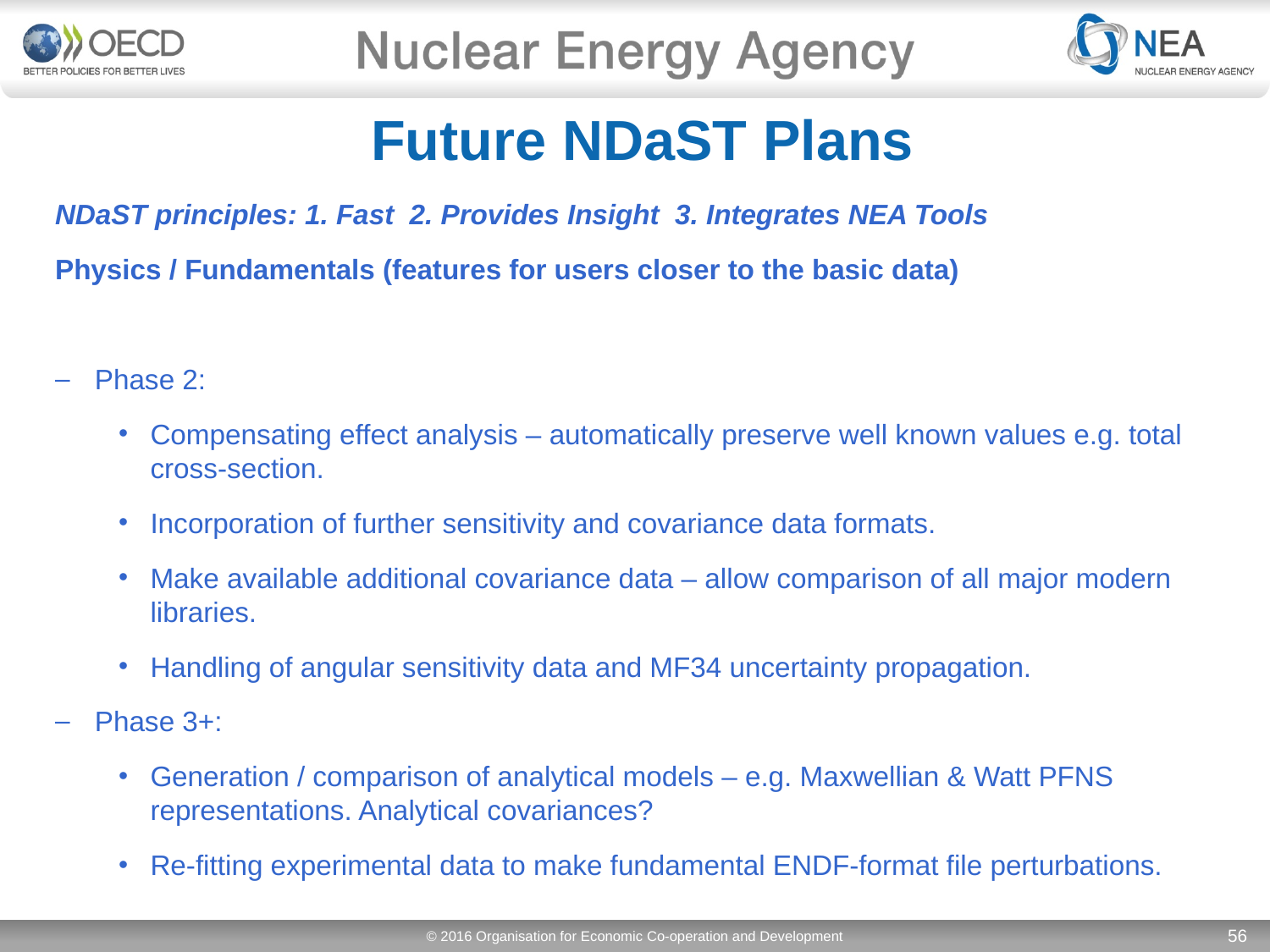

# Future NDaST Plans
NDaST principles: 1. Fast  2. Provides Insight  3. Integrates NEA Tools
Physics / Fundamentals (features for users closer to the basic data)

Phase 2:
Compensating effect analysis – automatically preserve well known values e.g. total cross-section.
Incorporation of further sensitivity and covariance data formats.
Make available additional covariance data – allow comparison of all major modern libraries.
Handling of angular sensitivity data and MF34 uncertainty propagation.
Phase 3+:
Generation / comparison of analytical models – e.g. Maxwellian & Watt PFNS representations. Analytical covariances?
Re-fitting experimental data to make fundamental ENDF-format file perturbations.